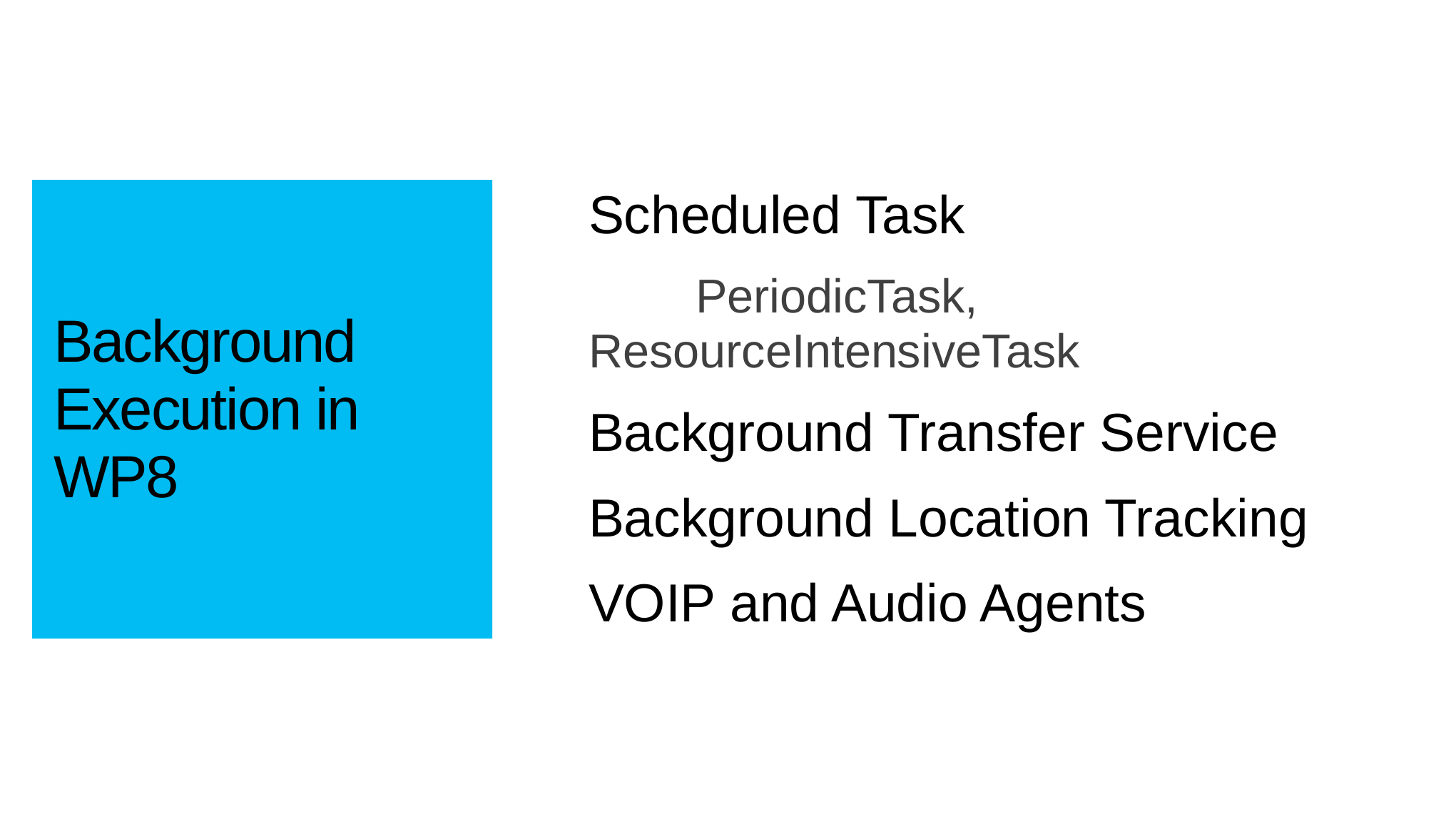

# Background Execution in WP8
Scheduled Task
	PeriodicTask, ResourceIntensiveTask
Background Transfer Service
Background Location Tracking
VOIP and Audio Agents